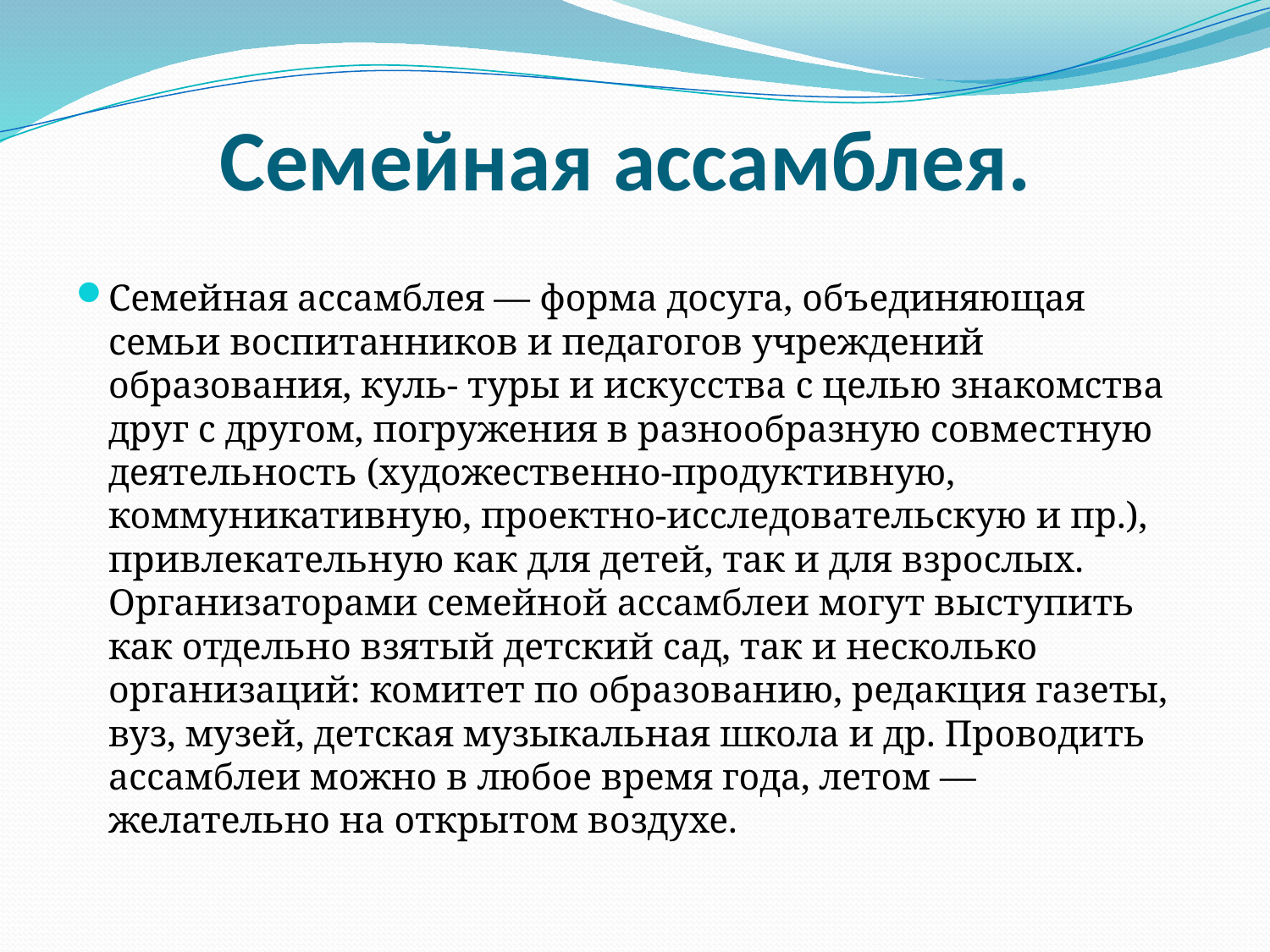

# Семейная ассамблея.
Семейная ассамблея — форма досуга, объединяющая семьи воспитанников и педагогов учреждений образования, куль- туры и искусства с целью знакомства друг с другом, погружения в разнообразную совместную деятельность (художественно-продуктивную, коммуникативную, проектно-исследовательскую и пр.), привлекательную как для детей, так и для взрослых. Организаторами семейной ассамблеи могут выступить как отдельно взятый детский сад, так и несколько организаций: комитет по образованию, редакция газеты, вуз, музей, детская музыкальная школа и др. Проводить ассамблеи можно в любое время года, летом — желательно на открытом воздухе.